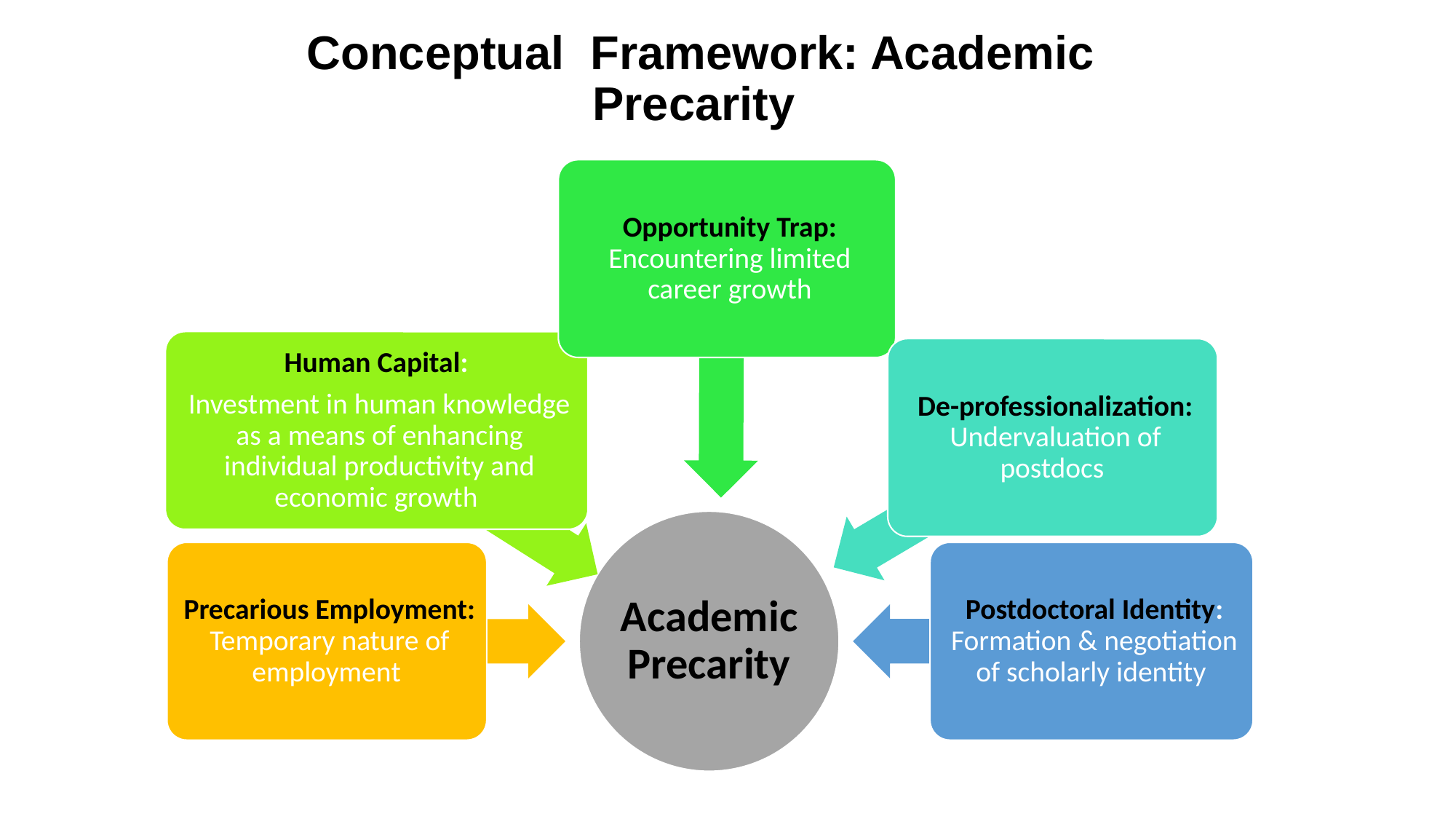

# Conceptual  Framework: Academic Precarity
Academic Precarity
Precarious Employment: Temporary nature of employment
Human Capital:
Investment in human knowledge as a means of enhancing individual productivity and economic growth
Opportunity Trap: Encountering limited career growth
De-professionalization: Undervaluation of postdocs
Postdoctoral Identity: Formation & negotiation of scholarly identity